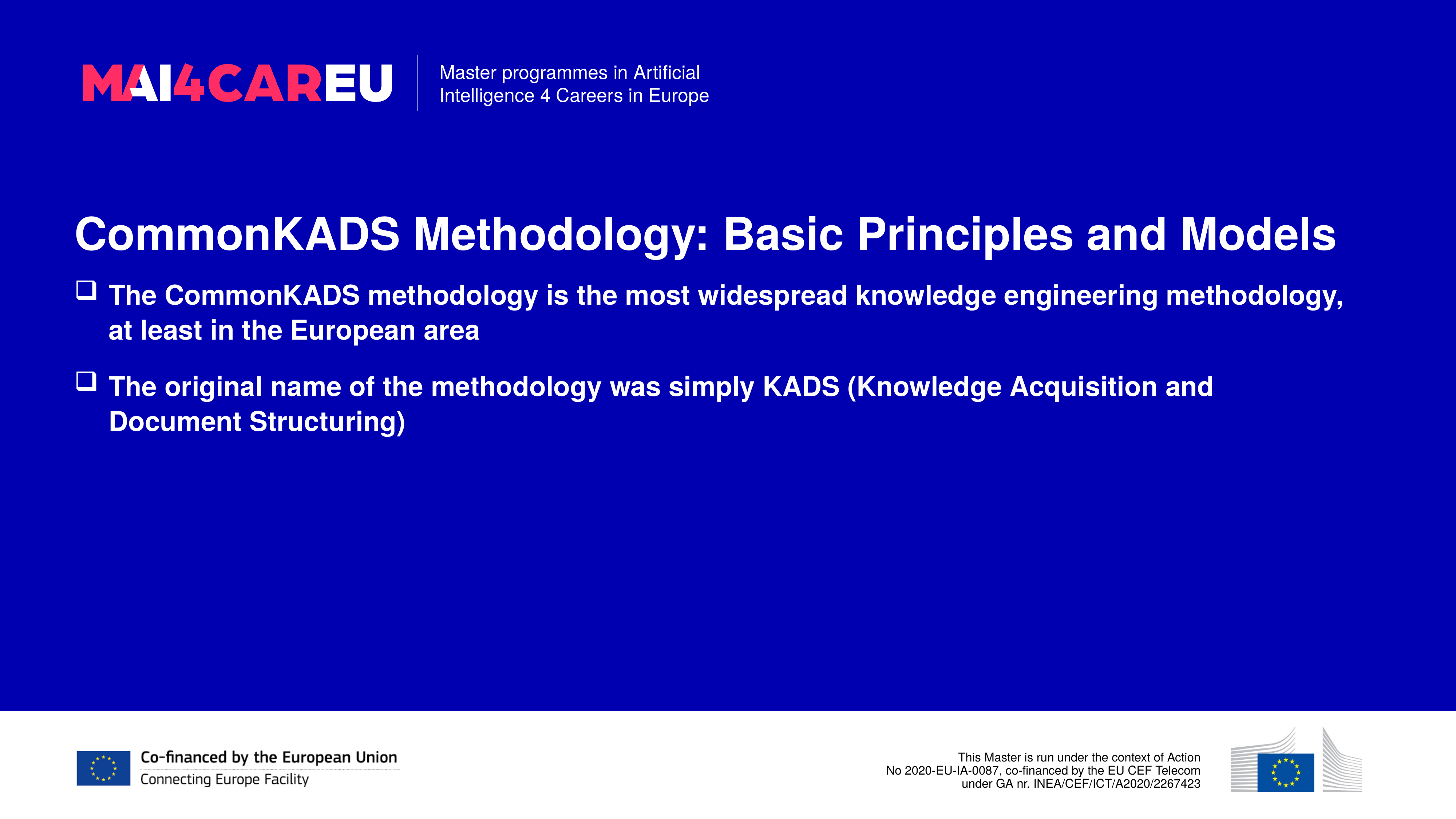

CommonKADS Methodology: Basic Principles and Models
The CommonKADS methodology is the most widespread knowledge engineering methodology, at least in the European area
The original name of the methodology was simply KADS (Knowledge Acquisition and Document Structuring)